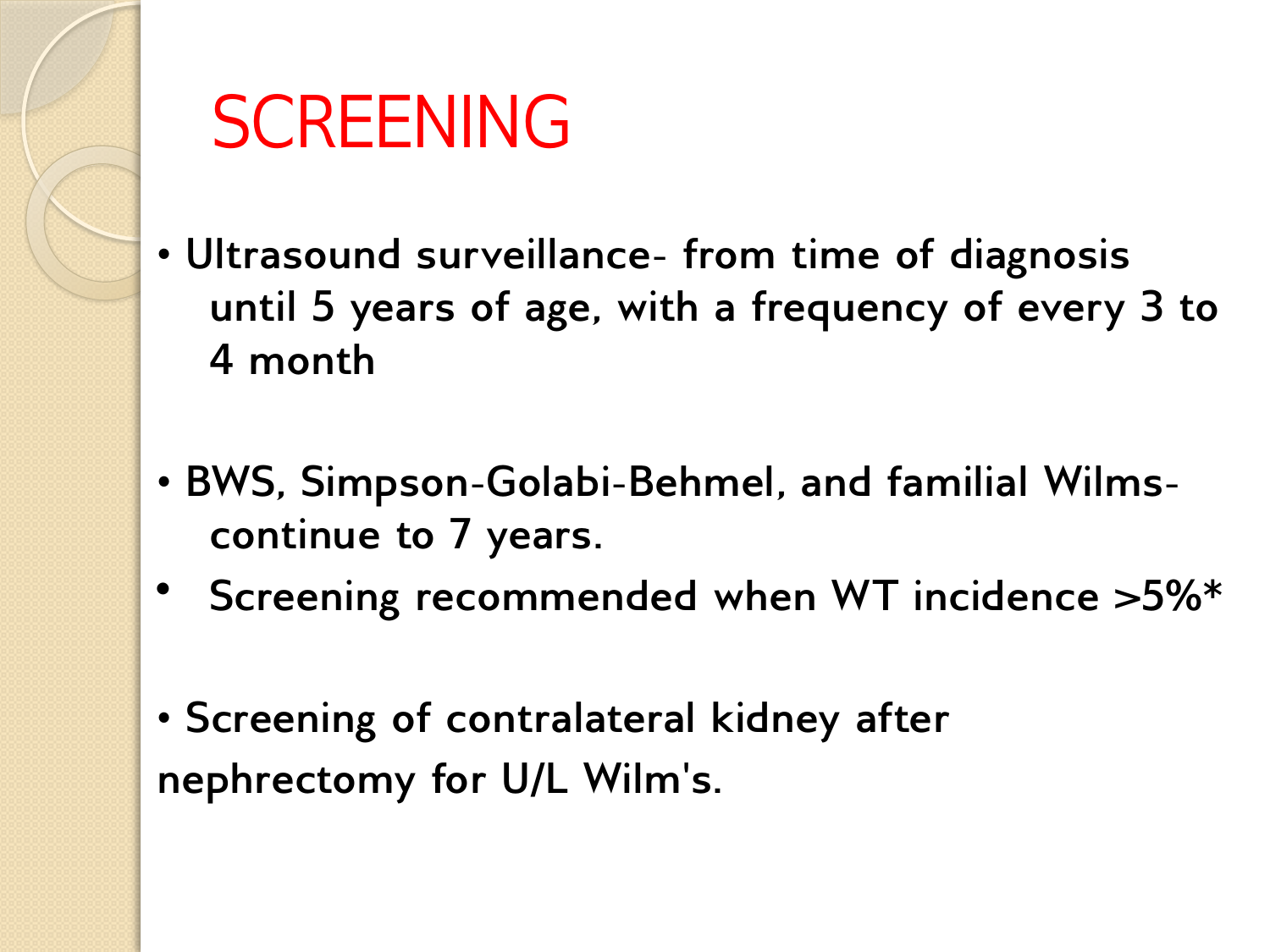

# SCREENING
• Ultrasound surveillance- from time of diagnosis until 5 years of age, with a frequency of every 3 to 4 month

• BWS, Simpson-Golabi-Behmel, and familial Wilms- continue to 7 years.
Screening recommended when WT incidence >5%*

• Screening of contralateral kidney after
nephrectomy for U/L Wilm's.